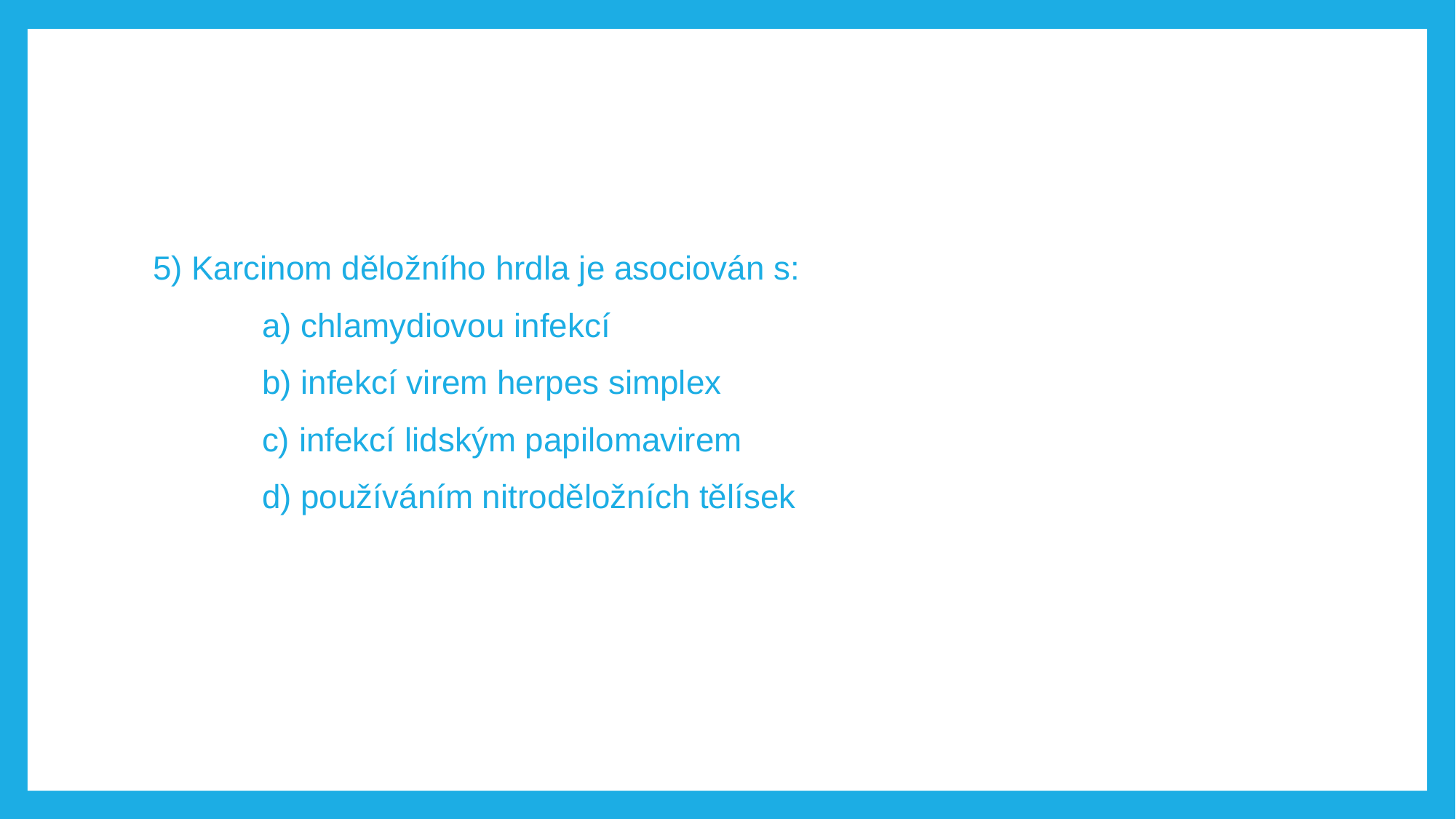

#
5) Karcinom děložního hrdla je asociován s:
	a) chlamydiovou infekcí
	b) infekcí virem herpes simplex
	c) infekcí lidským papilomavirem
	d) používáním nitroděložních tělísek